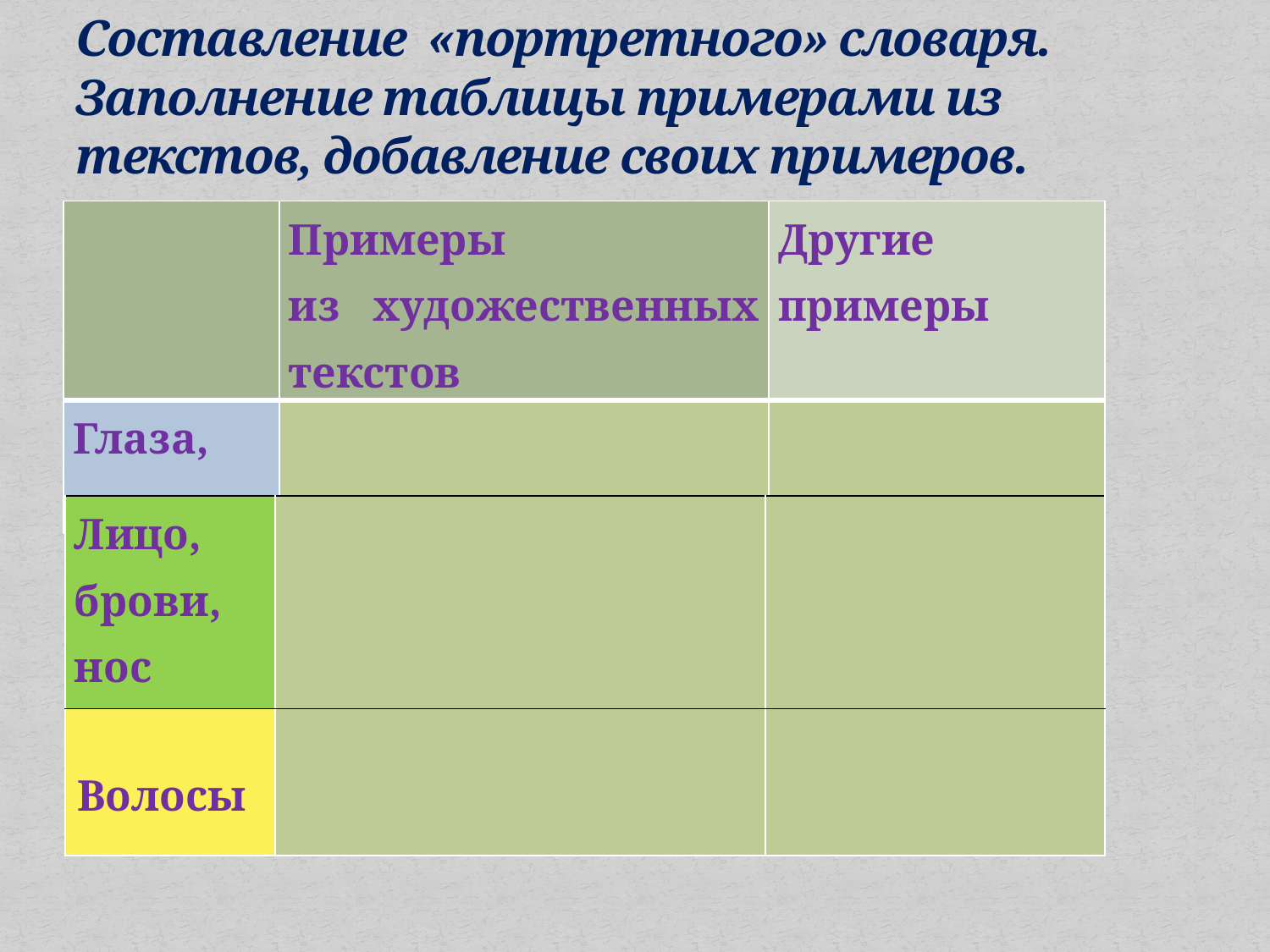

# Составление  «портретного» словаря. Заполнение таблицы примерами из текстов, добавление своих примеров.
|  | Примеры из художественных текстов | Другие примеры |
| --- | --- | --- |
| Глаза, взгляд |  |  |

| Лицо, брови, нос |  |  |
| --- | --- | --- |
|  |  |  |
Волосы